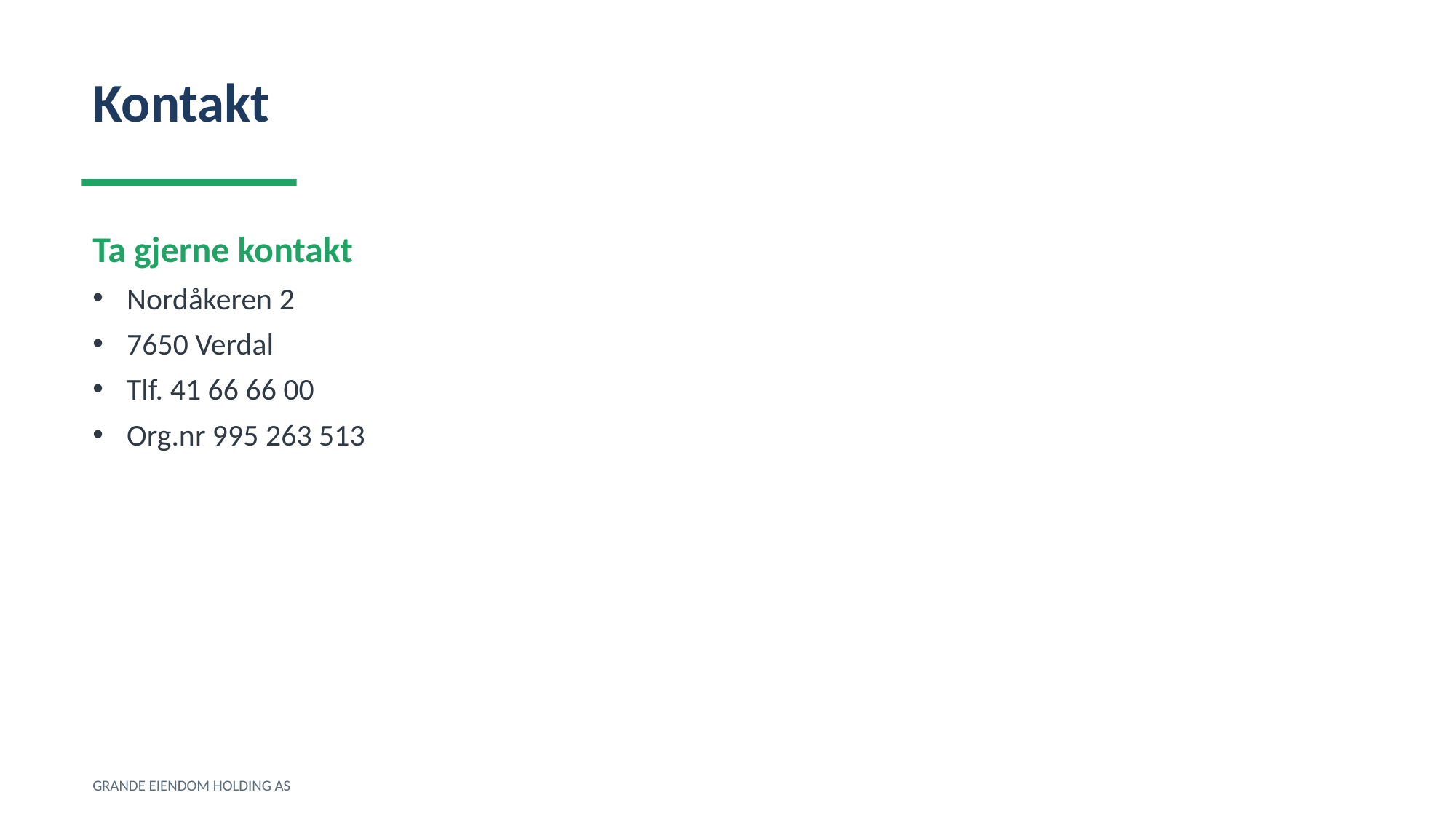

Kontakt

Ta gjerne kontakt
Nordåkeren 2
7650 Verdal
Tlf. 41 66 66 00
Org.nr 995 263 513
GRANDE EIENDOM HOLDING AS